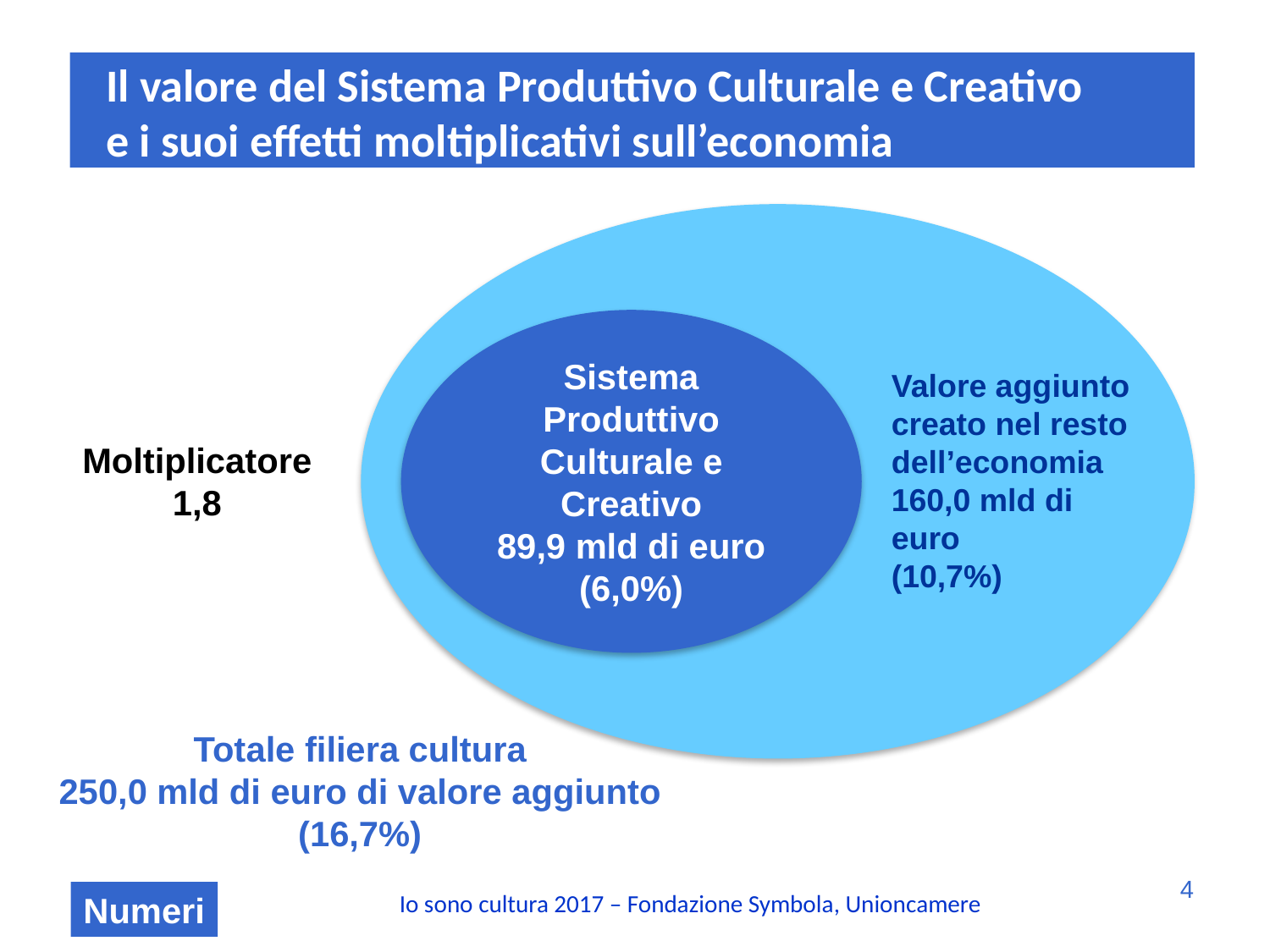

Il valore del Sistema Produttivo Culturale e Creativo
e i suoi effetti moltiplicativi sull’economia

Sistema Produttivo Culturale e Creativo
89,9 mld di euro
(6,0%)
Valore aggiunto creato nel resto dell’economia
160,0 mld di euro
(10,7%)
Moltiplicatore 1,8
Totale filiera cultura
250,0 mld di euro di valore aggiunto
(16,7%)
4
Numeri
Io sono cultura 2017 – Fondazione Symbola, Unioncamere